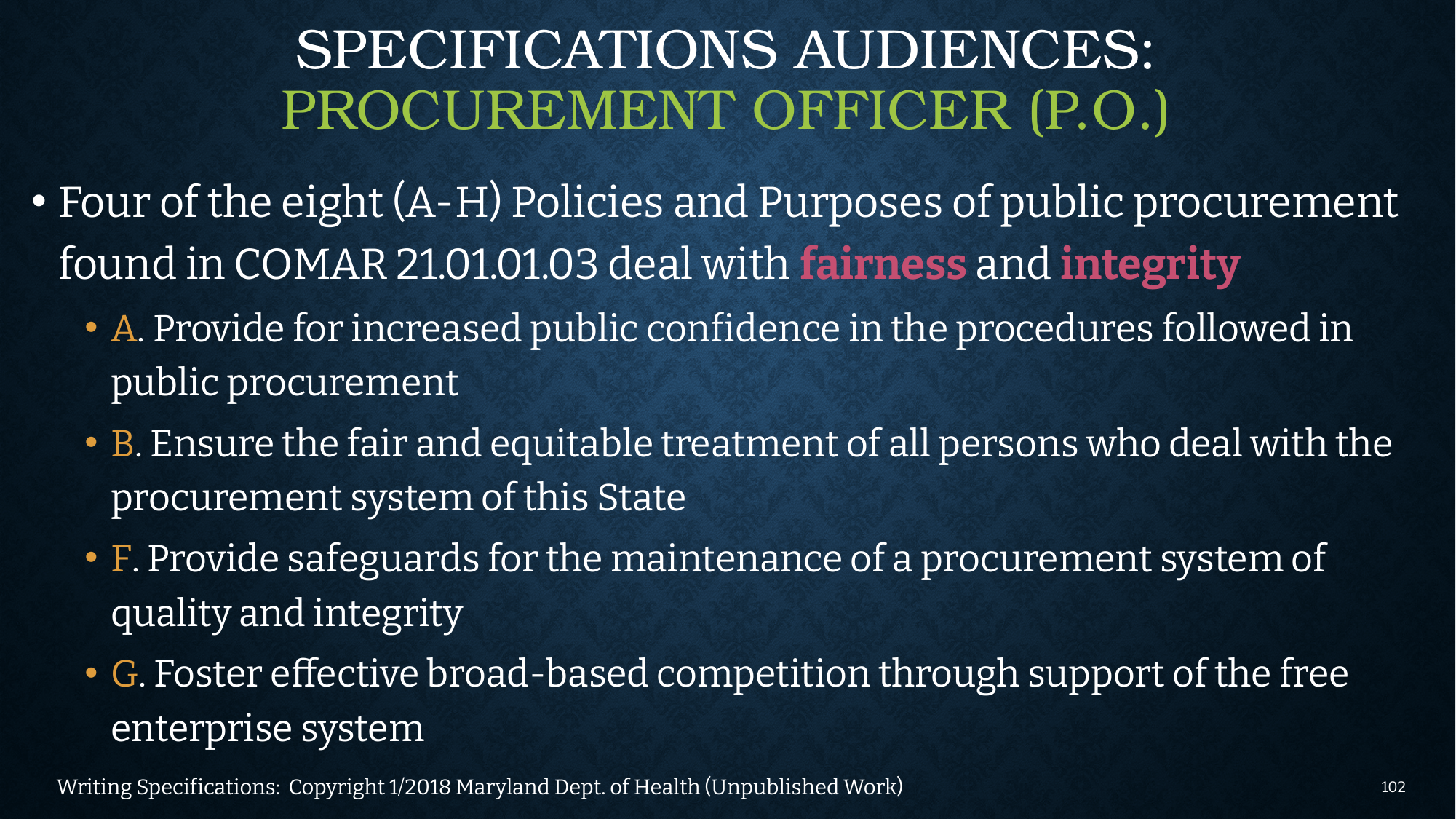

# Specifications audiences: procurement Officer (P.O.)
Four of the eight (A-H) Policies and Purposes of public procurement found in COMAR 21.01.01.03 deal with fairness and integrity
A. Provide for increased public confidence in the procedures followed in public procurement
B. Ensure the fair and equitable treatment of all persons who deal with the procurement system of this State
F. Provide safeguards for the maintenance of a procurement system of quality and integrity
G. Foster effective broad-based competition through support of the free enterprise system

Writing Specifications:  Copyright 1/2018 Maryland Dept. of Health (Unpublished Work)
102